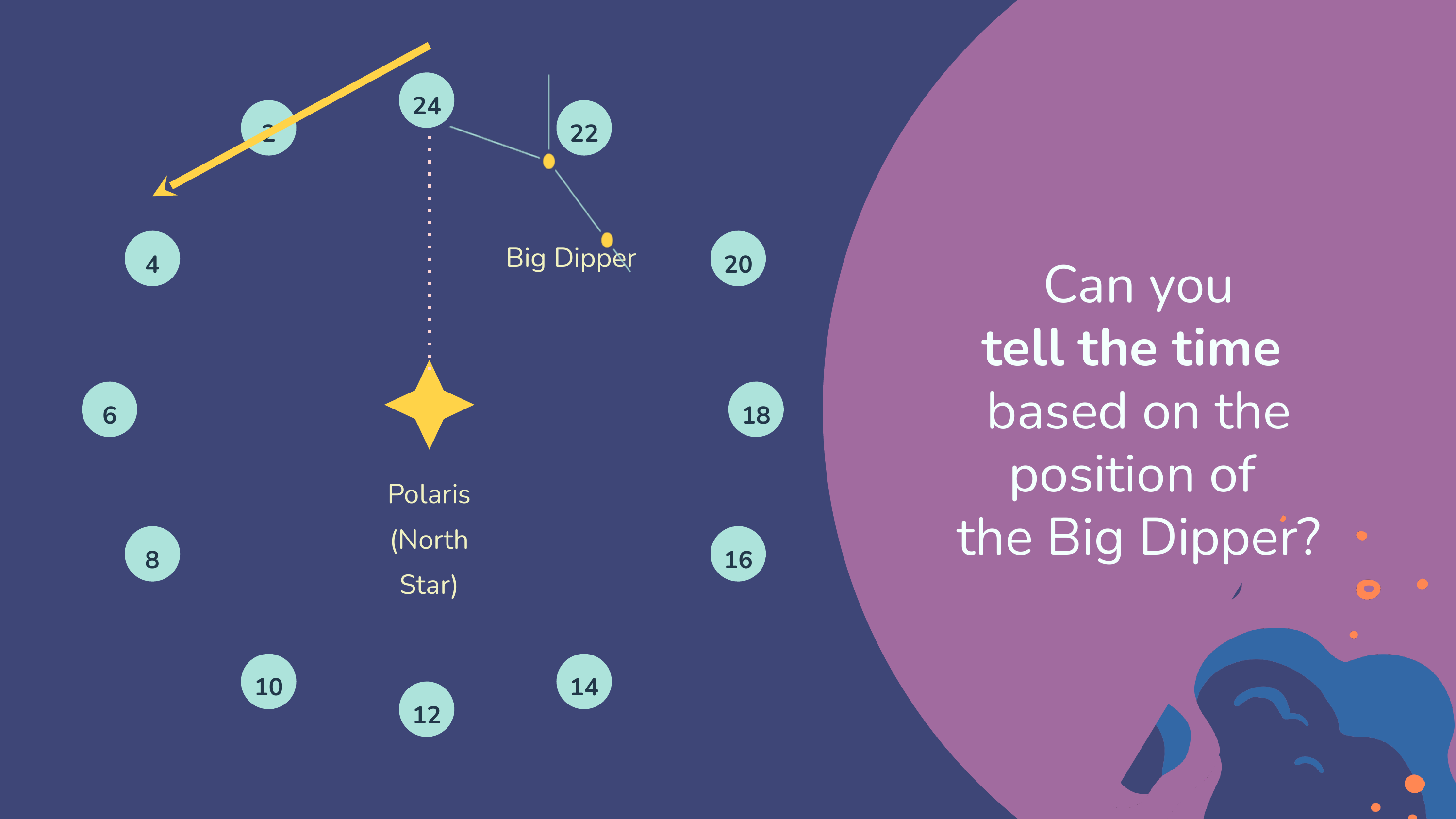

24

2

22
Big Dipper

4

20
 Can you
tell the time
based on the position of
the Big Dipper?

6

18
Polaris
(North Star)

8

16

10

14

12